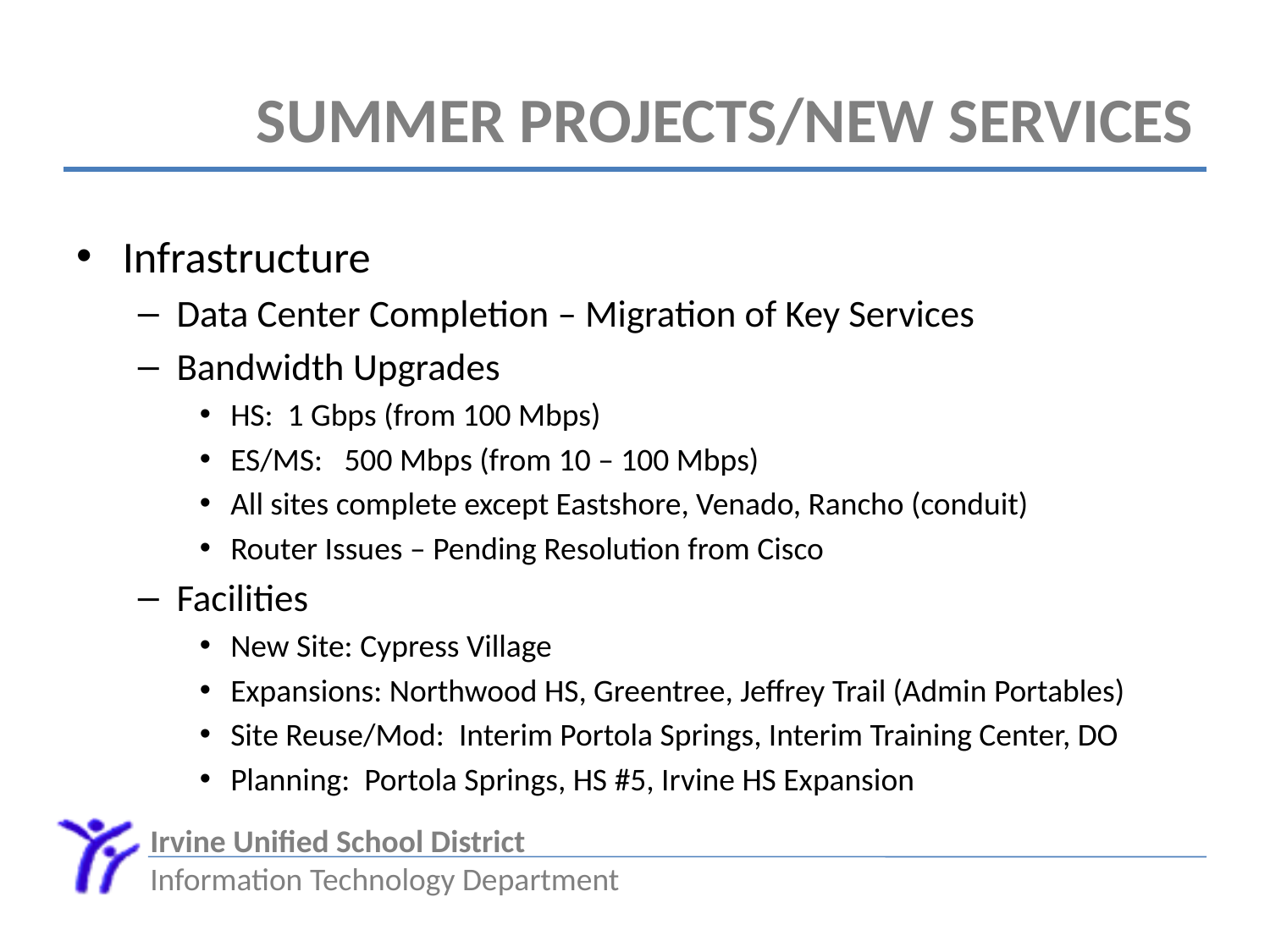

# Summer Projects/New Services
Infrastructure
Data Center Completion – Migration of Key Services
Bandwidth Upgrades
HS:  1 Gbps (from 100 Mbps)
ES/MS:   500 Mbps (from 10 – 100 Mbps)
All sites complete except Eastshore, Venado, Rancho (conduit)
Router Issues – Pending Resolution from Cisco
Facilities
New Site: Cypress Village
Expansions: Northwood HS, Greentree, Jeffrey Trail (Admin Portables)
Site Reuse/Mod:  Interim Portola Springs, Interim Training Center, DO
Planning:  Portola Springs, HS #5, Irvine HS Expansion